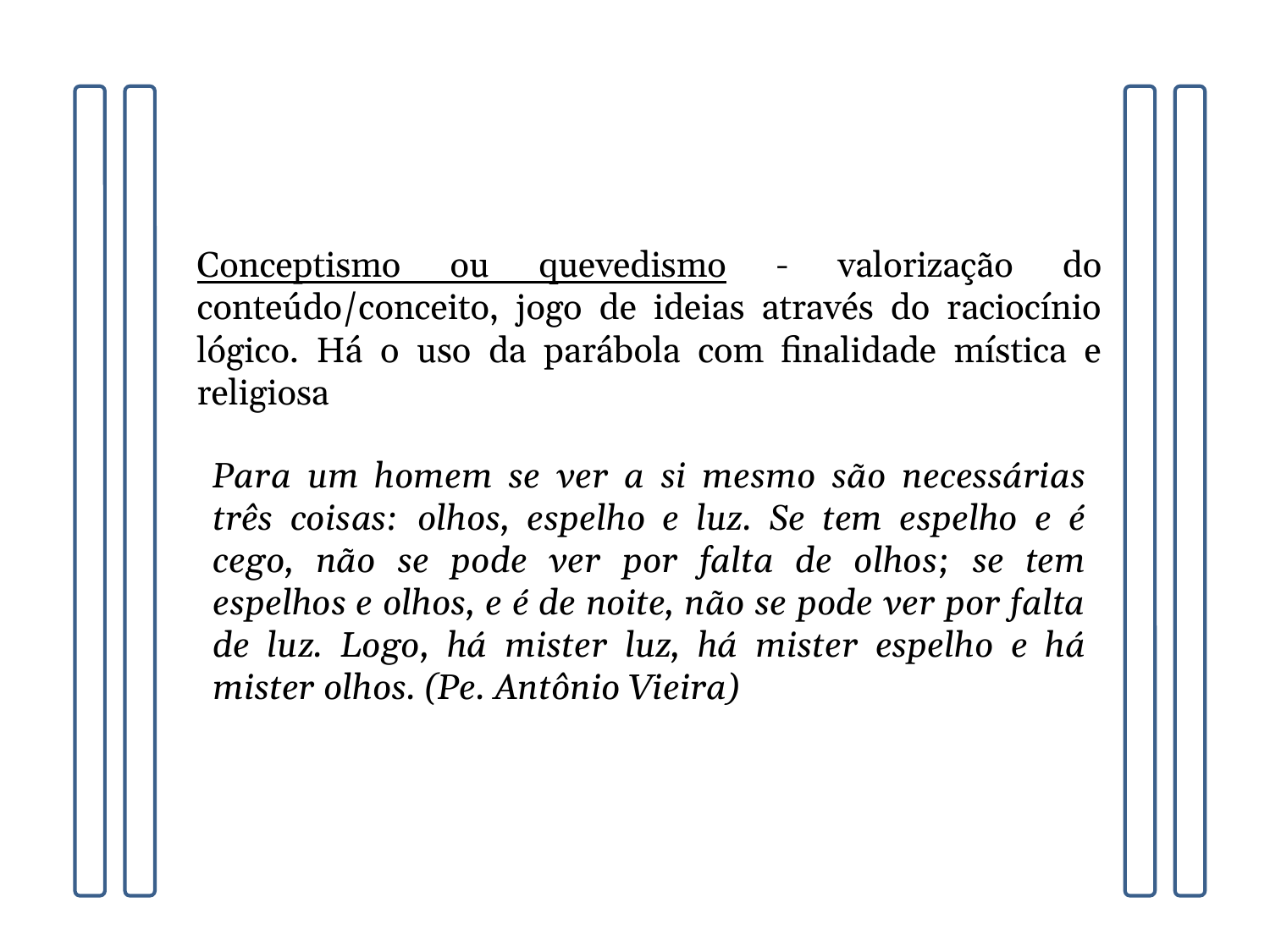

Conceptismo ou quevedismo - valorização do conteúdo/conceito, jogo de ideias através do raciocínio lógico. Há o uso da parábola com finalidade mística e religiosa
Para um homem se ver a si mesmo são necessárias três coisas: olhos, espelho e luz. Se tem espelho e é cego, não se pode ver por falta de olhos; se tem espelhos e olhos, e é de noite, não se pode ver por falta de luz. Logo, há mister luz, há mister espelho e há mister olhos. (Pe. Antônio Vieira)